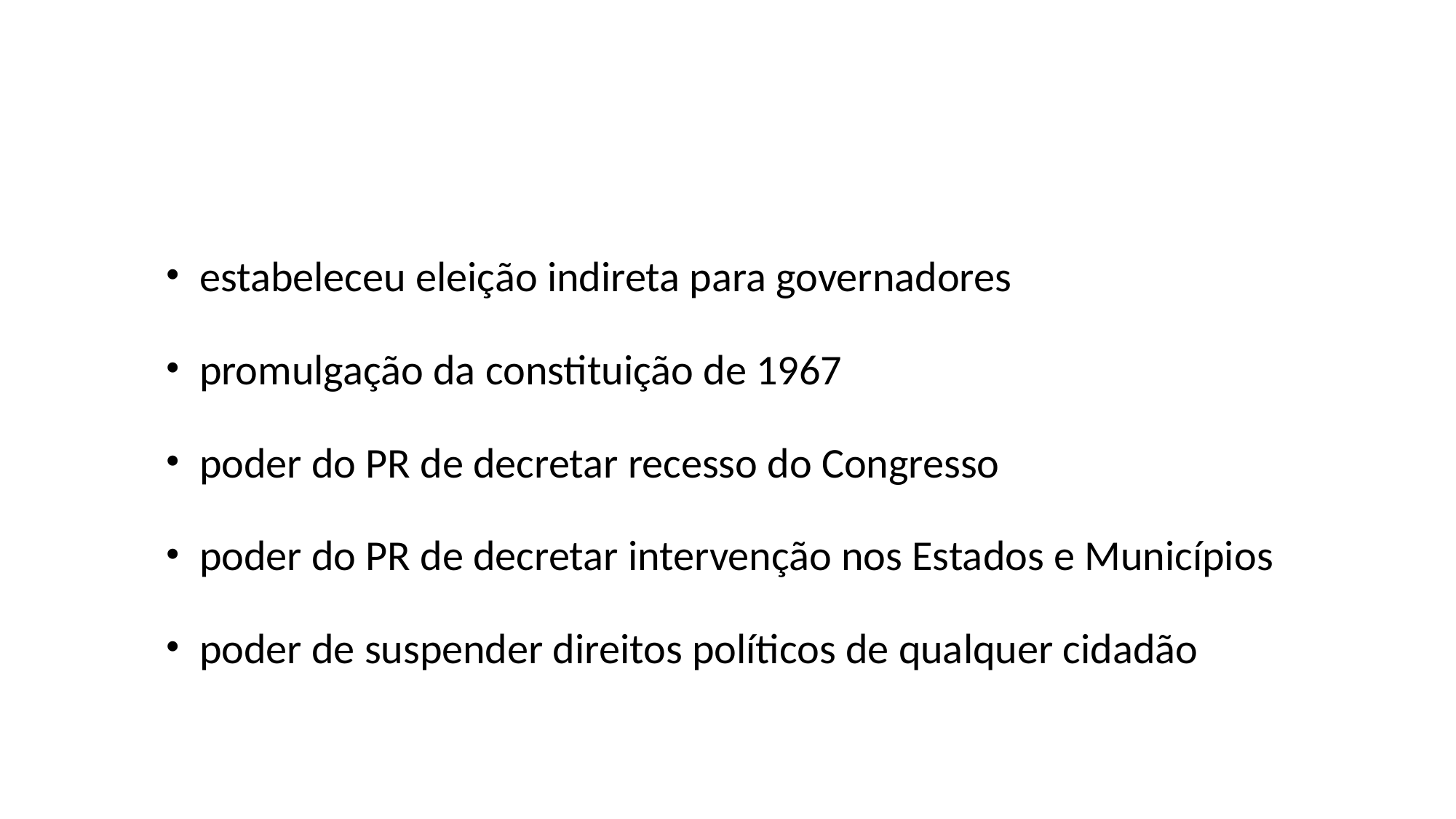

#
estabeleceu eleição indireta para governadores
promulgação da constituição de 1967
poder do PR de decretar recesso do Congresso
poder do PR de decretar intervenção nos Estados e Municípios
poder de suspender direitos políticos de qualquer cidadão